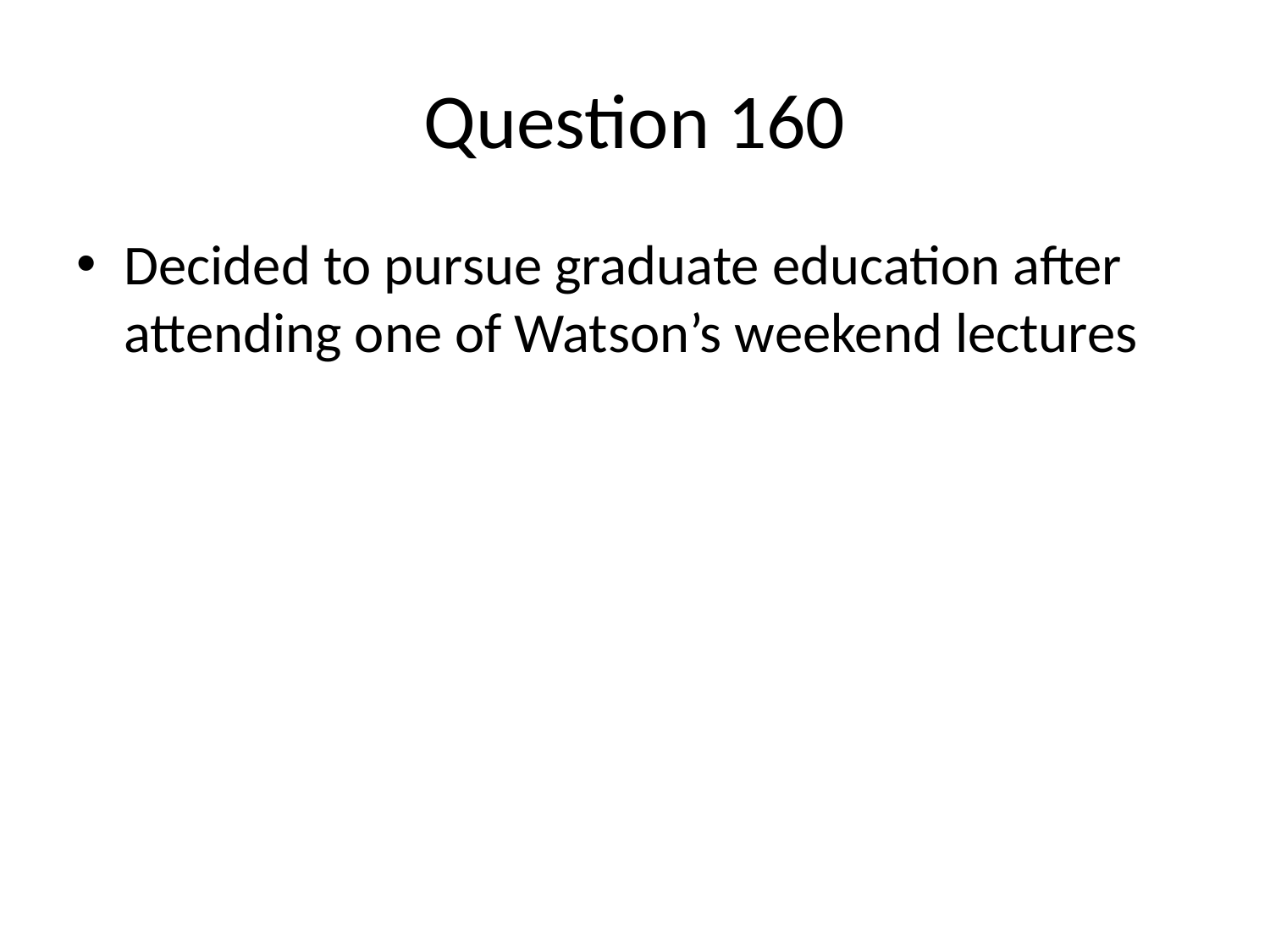

# Question 160
Decided to pursue graduate education after attending one of Watson’s weekend lectures